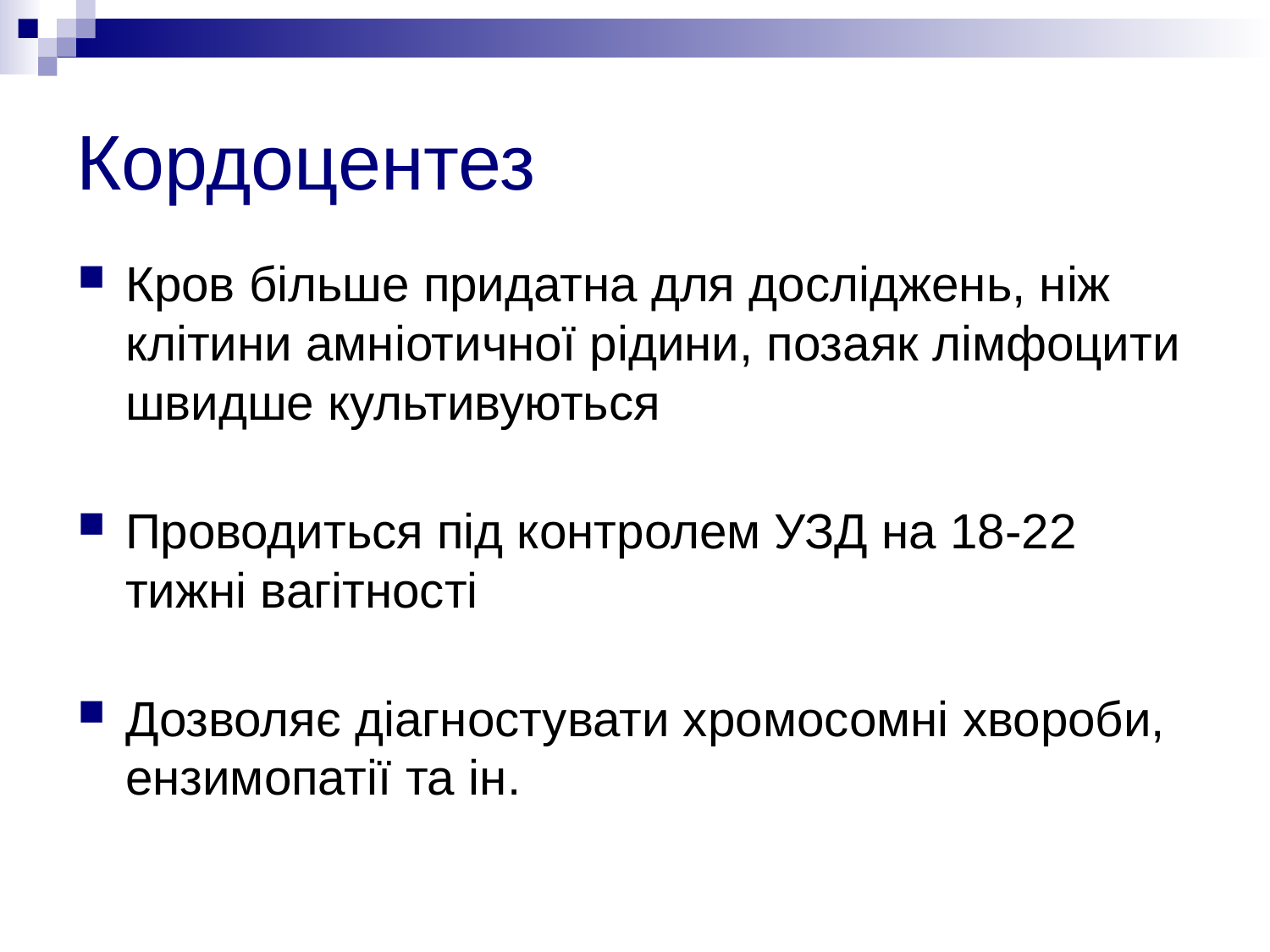

# Кордоцентез
Кров більше придатна для досліджень, ніж клітини амніотичної рідини, позаяк лімфоцити швидше культивуються
Проводиться під контролем УЗД на 18-22 тижні вагітності
Дозволяє діагностувати хромосомні хвороби, ензимопатії та ін.